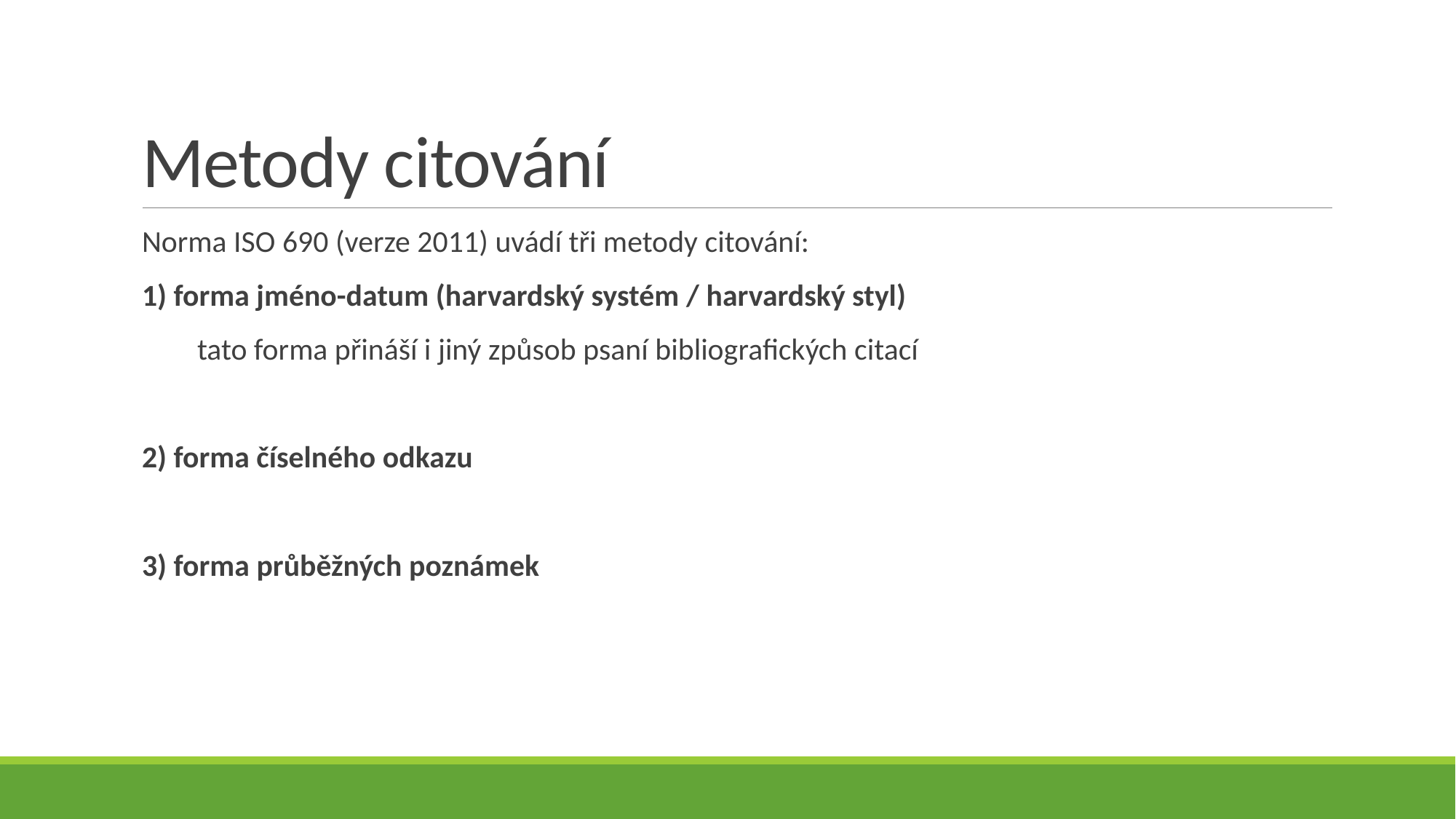

# Metody citování
Norma ISO 690 (verze 2011) uvádí tři metody citování:
1) forma jméno-datum (harvardský systém / harvardský styl)
        tato forma přináší i jiný způsob psaní bibliografických citací

2) forma číselného odkazu

3) forma průběžných poznámek